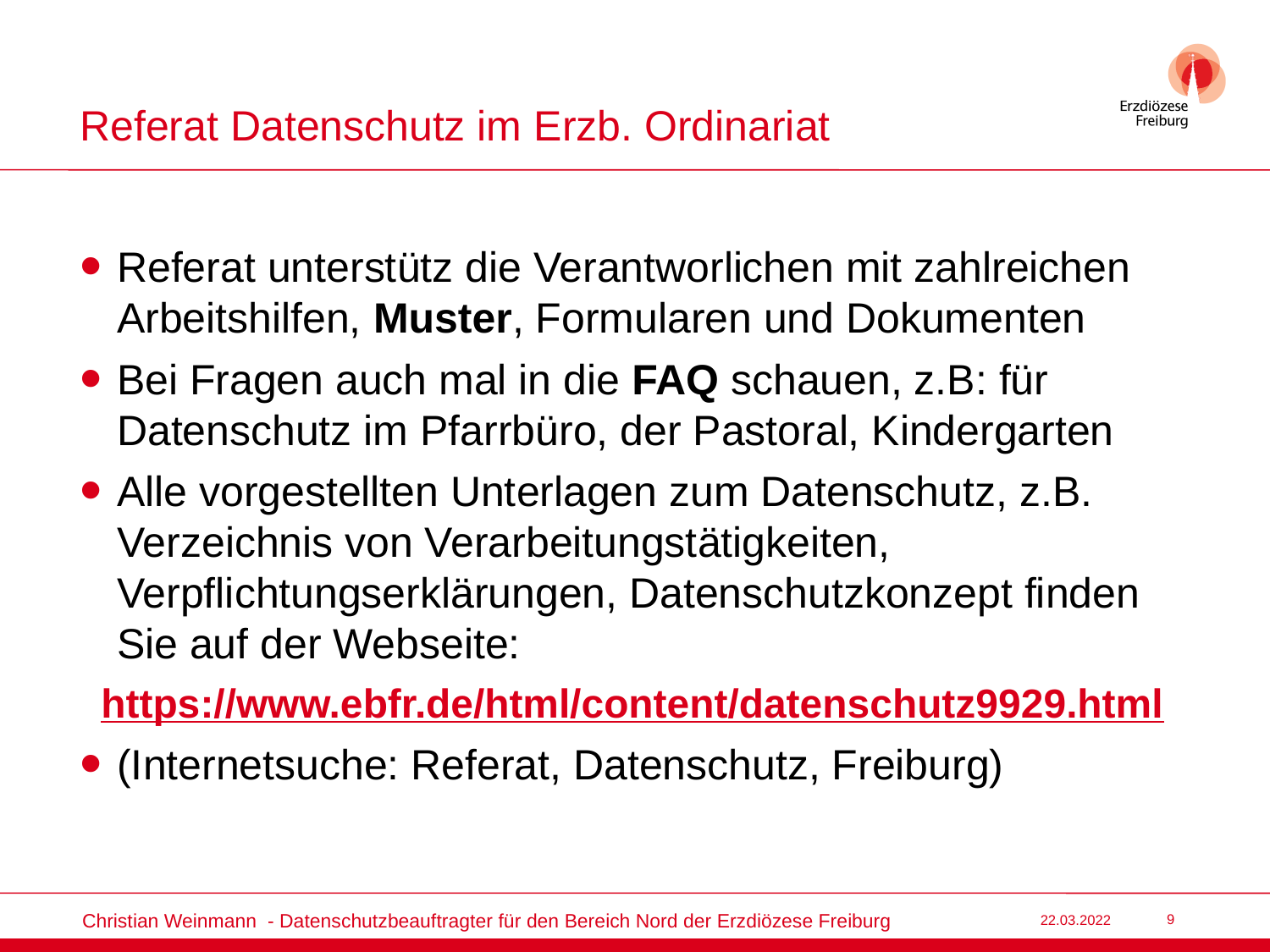

# Referat Datenschutz im Erzb. Ordinariat
Referat unterstütz die Verantworlichen mit zahlreichen Arbeitshilfen, Muster, Formularen und Dokumenten
Bei Fragen auch mal in die FAQ schauen, z.B: für Datenschutz im Pfarrbüro, der Pastoral, Kindergarten
Alle vorgestellten Unterlagen zum Datenschutz, z.B. Verzeichnis von Verarbeitungstätigkeiten, Verpflichtungserklärungen, Datenschutzkonzept finden Sie auf der Webseite:
https://www.ebfr.de/html/content/datenschutz9929.html
(Internetsuche: Referat, Datenschutz, Freiburg)

Christian Weinmann  - Datenschutzbeauftragter für den Bereich Nord der Erzdiözese Freiburg
22.03.2022